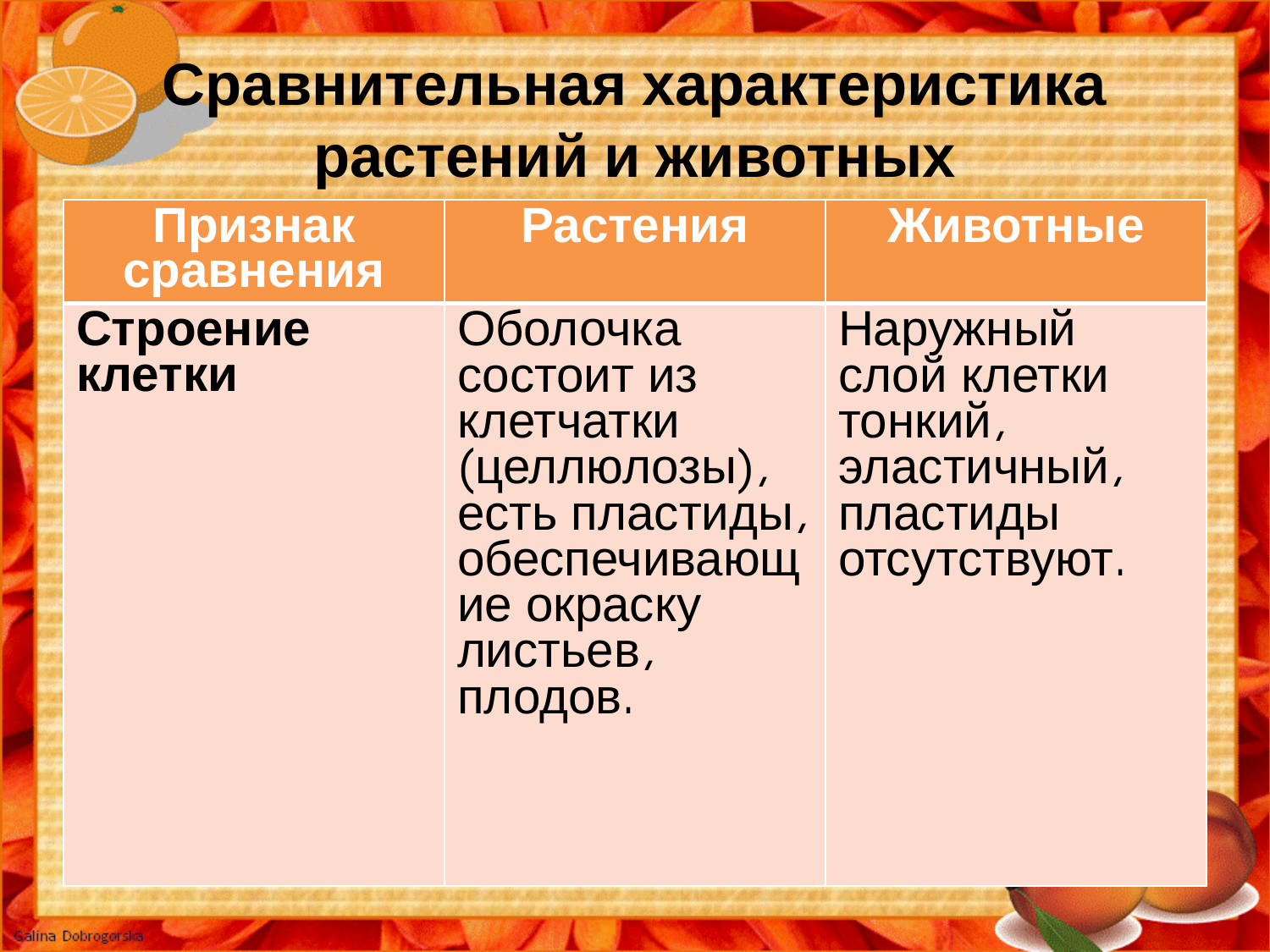

# Сравнительная характеристика растений и животных
| Признак сравнения | Растения | Животные |
| --- | --- | --- |
| Строение клетки | Оболочка состоит из клетчатки (целлюлозы), есть пластиды, обеспечивающие окраску листьев, плодов. | Наружный слой клетки тонкий, эластичный, пластиды отсутствуют. |